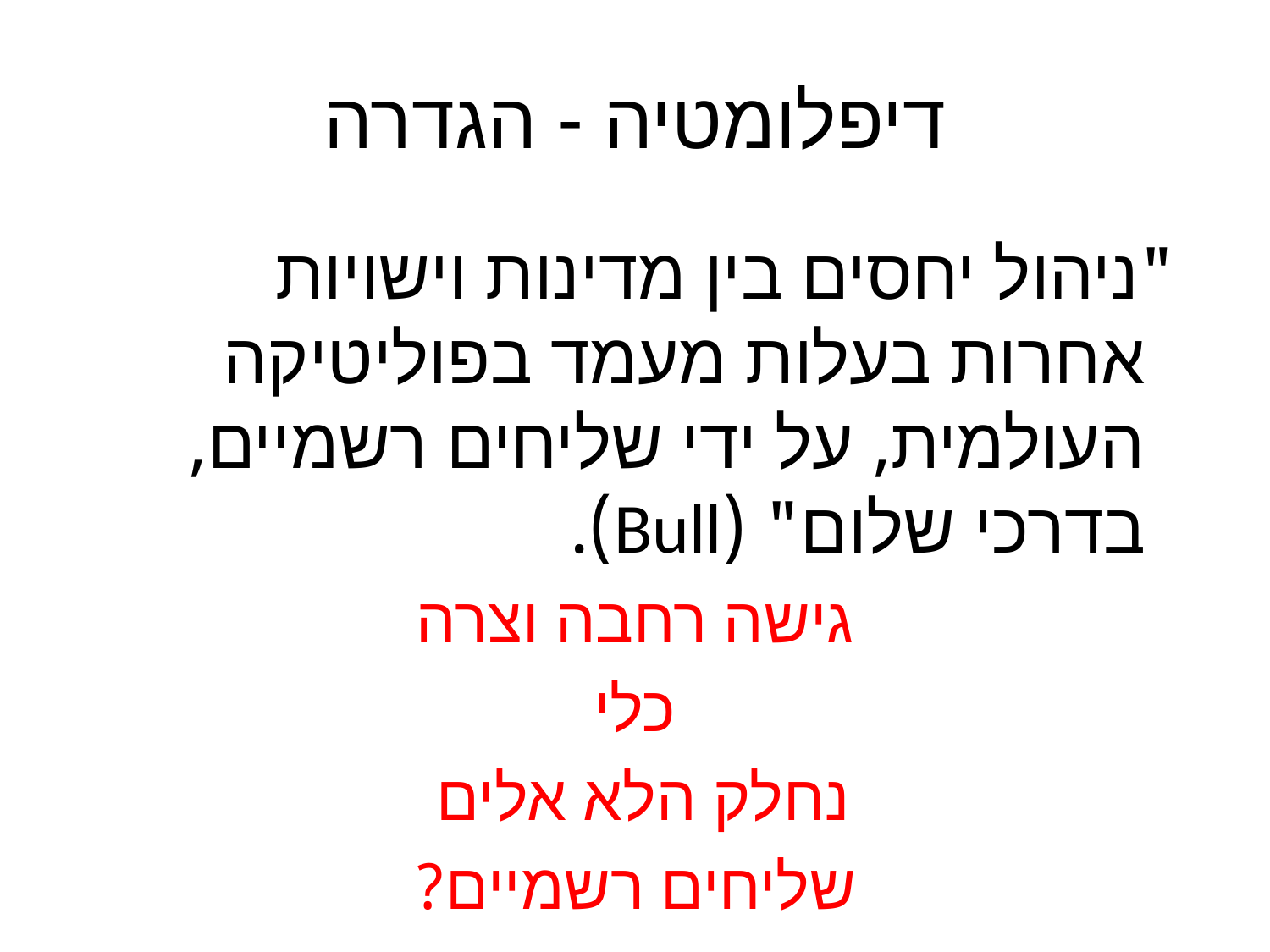

# דיפלומטיה - הגדרה
 "ניהול יחסים בין מדינות וישויות אחרות בעלות מעמד בפוליטיקה העולמית, על ידי שליחים רשמיים, בדרכי שלום" (Bull).
גישה רחבה וצרה
כלי
נחלק הלא אלים
שליחים רשמיים?